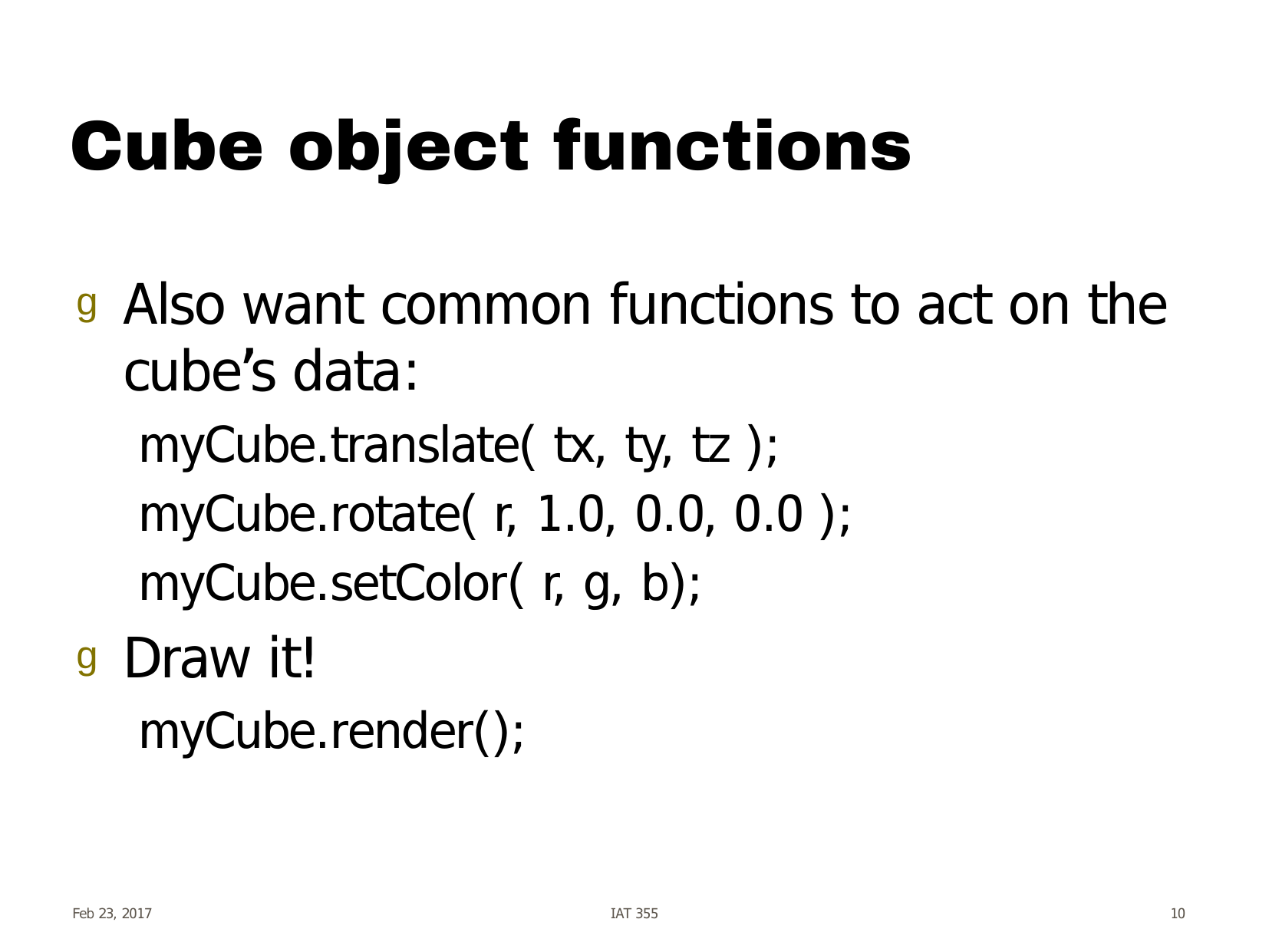

# Cube object functions
Also want common functions to act on the cube’s data:
myCube.translate( tx, ty, tz );
myCube.rotate( r, 1.0, 0.0, 0.0 );
myCube.setColor( r, g, b);
Draw it!
myCube.render();
Feb 23, 2017
IAT 355
10